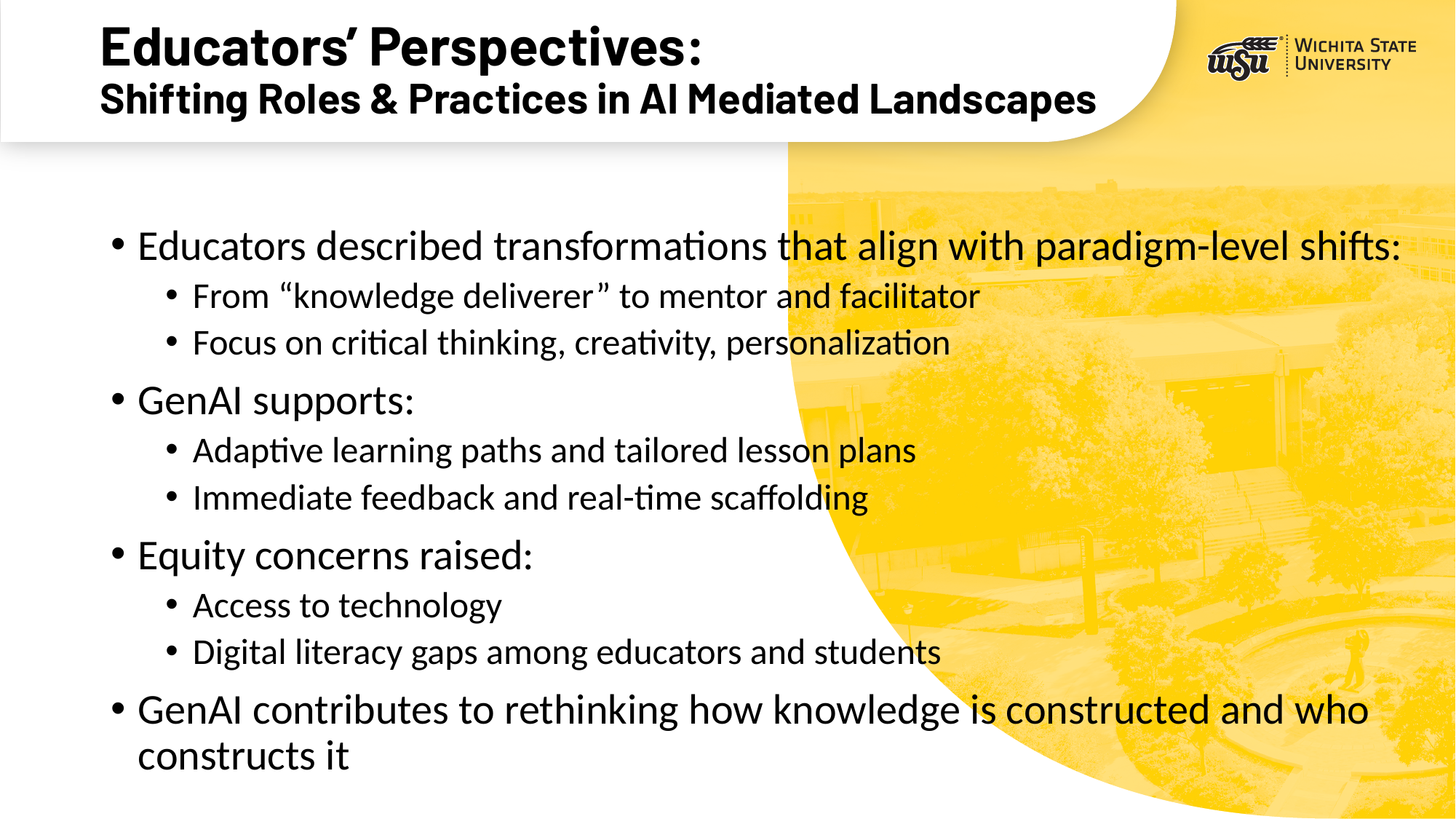

# Educators’ Perspectives: Shifting Roles & Practices in AI Mediated Landscapes
Educators described transformations that align with paradigm-level shifts:
From “knowledge deliverer” to mentor and facilitator
Focus on critical thinking, creativity, personalization
GenAI supports:
Adaptive learning paths and tailored lesson plans
Immediate feedback and real-time scaffolding
Equity concerns raised:
Access to technology
Digital literacy gaps among educators and students
GenAI contributes to rethinking how knowledge is constructed and who constructs it